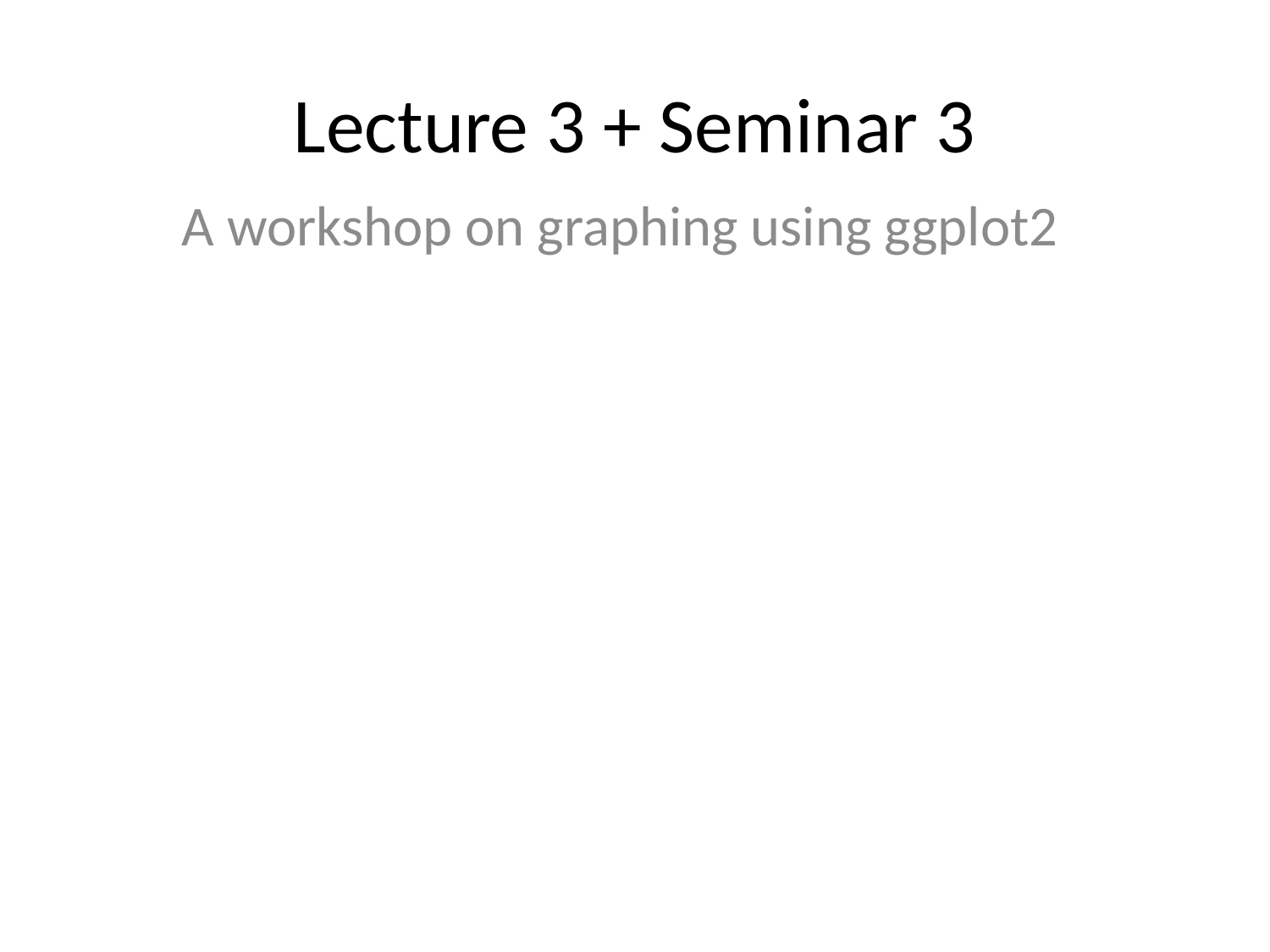

# Lecture 3 + Seminar 3
A workshop on graphing using ggplot2